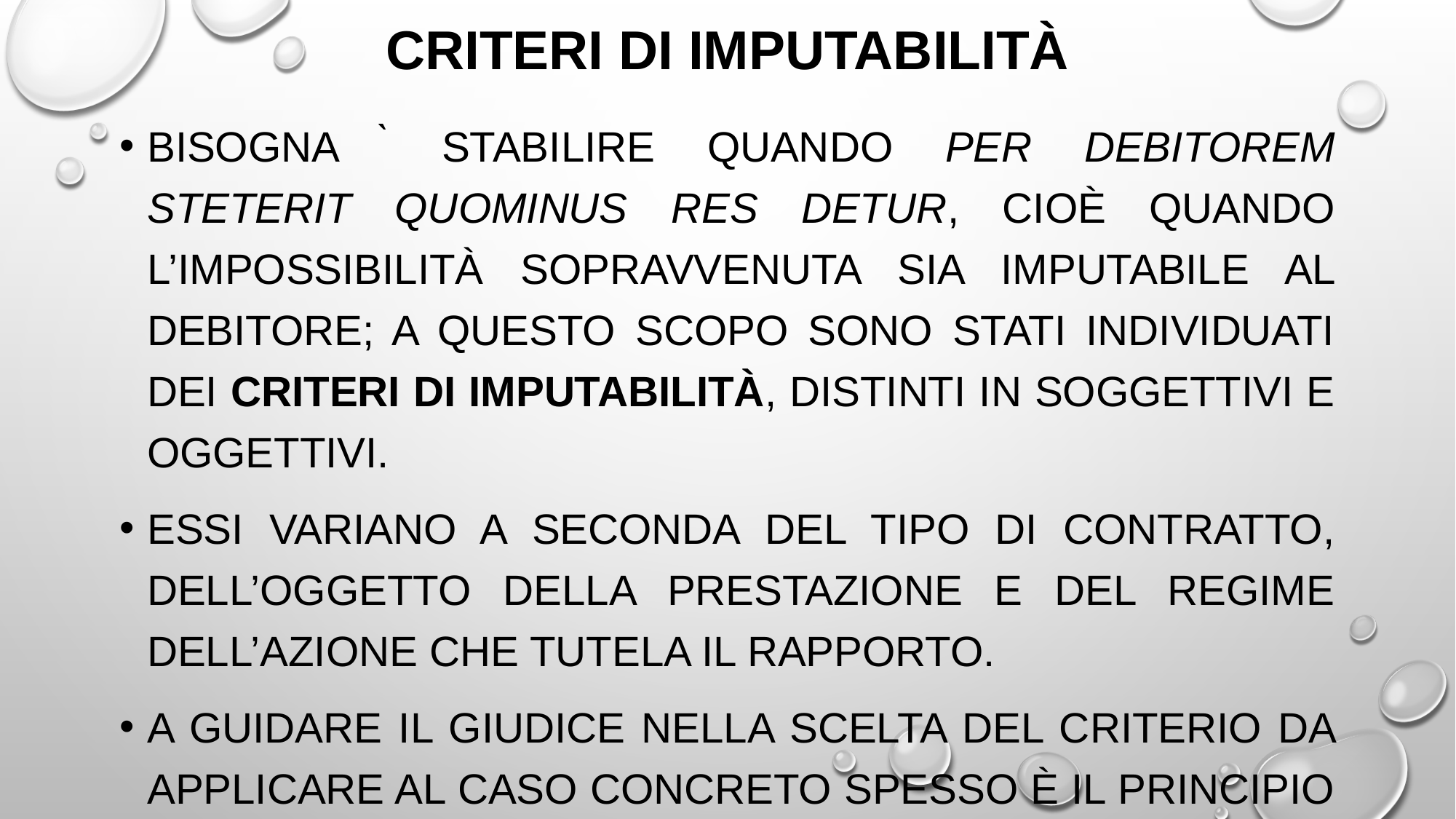

# CRITERI DI IMPUTABILITà
Bisogna ̀ stabilire quando per debitorem steterit quominus res detur, cioè quando l’impossibilità sopravvenuta sia imputabile al debitore; a questo scopo sono stati individuati dei CRITERI DI IMPUTABILITà, distinti in SOGGETTIVI E OGGETTIVI.
Essi variano a seconda del tipo di contratto, dell’oggetto della prestazione e del regime dell’azione che tutela il rapporto.
A guidare il giudice nella scelta del criterio da applicare al caso concreto spesso è il principio dell’utilitas contrahentium.